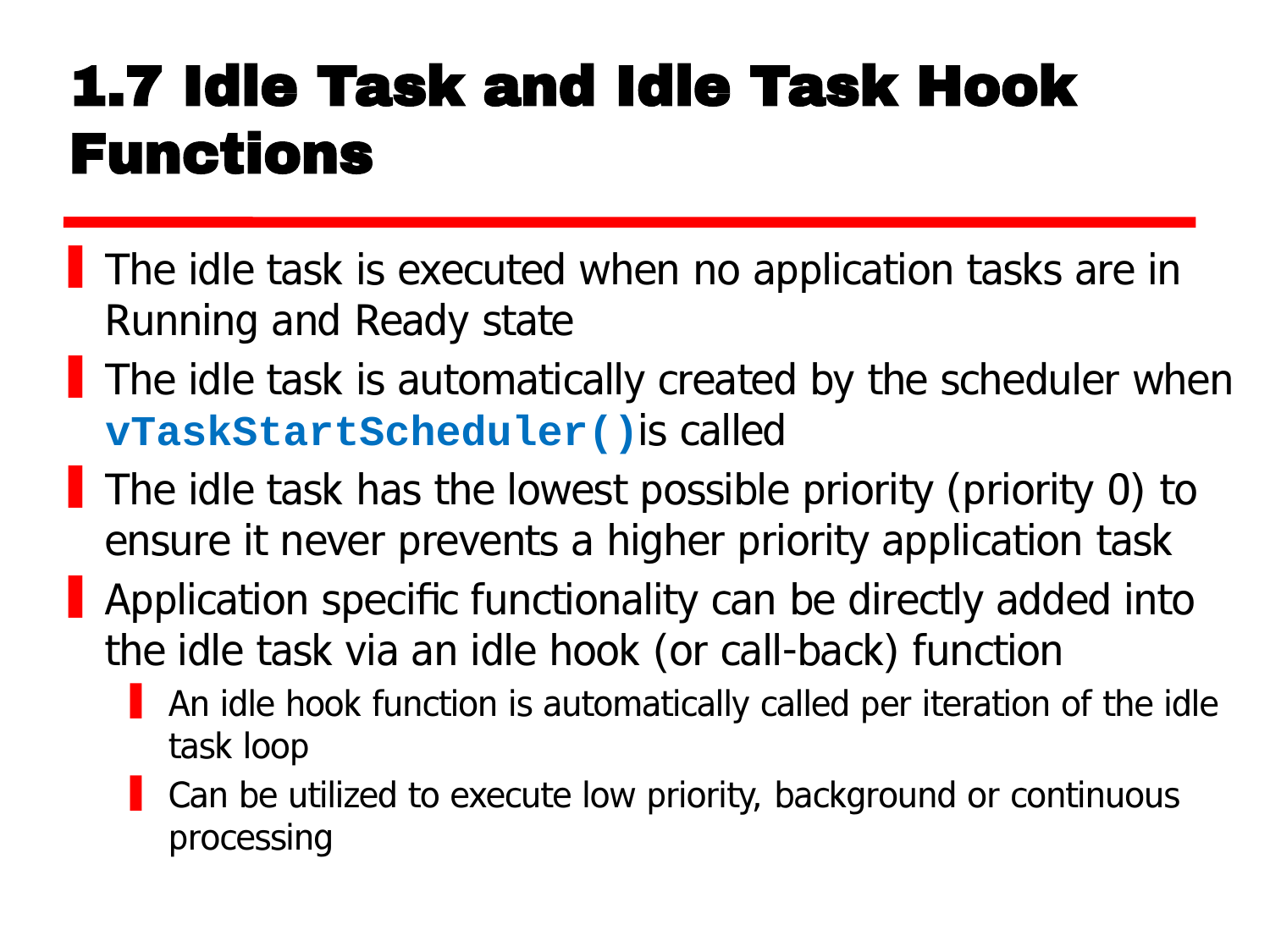

# 1.7 Idle Task and Idle Task Hook Functions
The idle task is executed when no application tasks are in Running and Ready state
The idle task is automatically created by the scheduler when vTaskStartScheduler()is called
The idle task has the lowest possible priority (priority 0) to ensure it never prevents a higher priority application task
Application specific functionality can be directly added into the idle task via an idle hook (or call-back) function
An idle hook function is automatically called per iteration of the idle task loop
Can be utilized to execute low priority, background or continuous processing